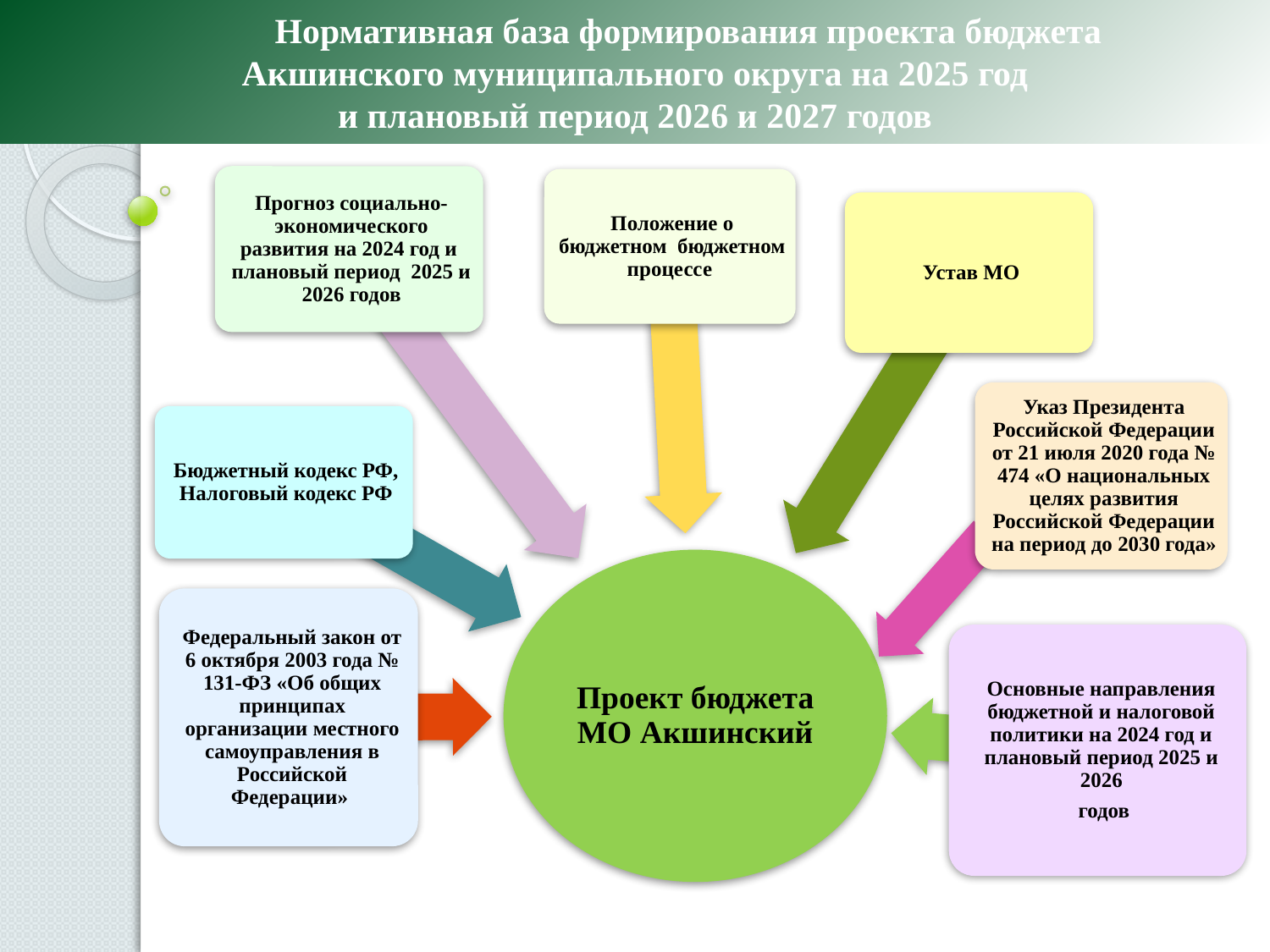

# Нормативная база формирования проекта бюджета Акшинского муниципального округа на 2025 год и плановый период 2026 и 2027 годов
Проект бюджета МО Акшинский
Федеральный закон от 6 октября 2003 года № 131-ФЗ «Об общих принципах организации местного самоуправления в Российской Федерации»
Бюджетный кодекс РФ, Налоговый кодекс РФ
Прогноз социально-экономического развития на 2024 год и  плановый период  2025 и 2026 годов
Положение о бюджетном  бюджетном процессе
Устав МО
Указ Президента Российской Федерации от 21 июля 2020 года № 474 «О национальных целях развития Российской Федерации на период до 2030 года»
Основные направления бюджетной и налоговой политики на 2024 год и плановый период 2025 и 2026
 годов